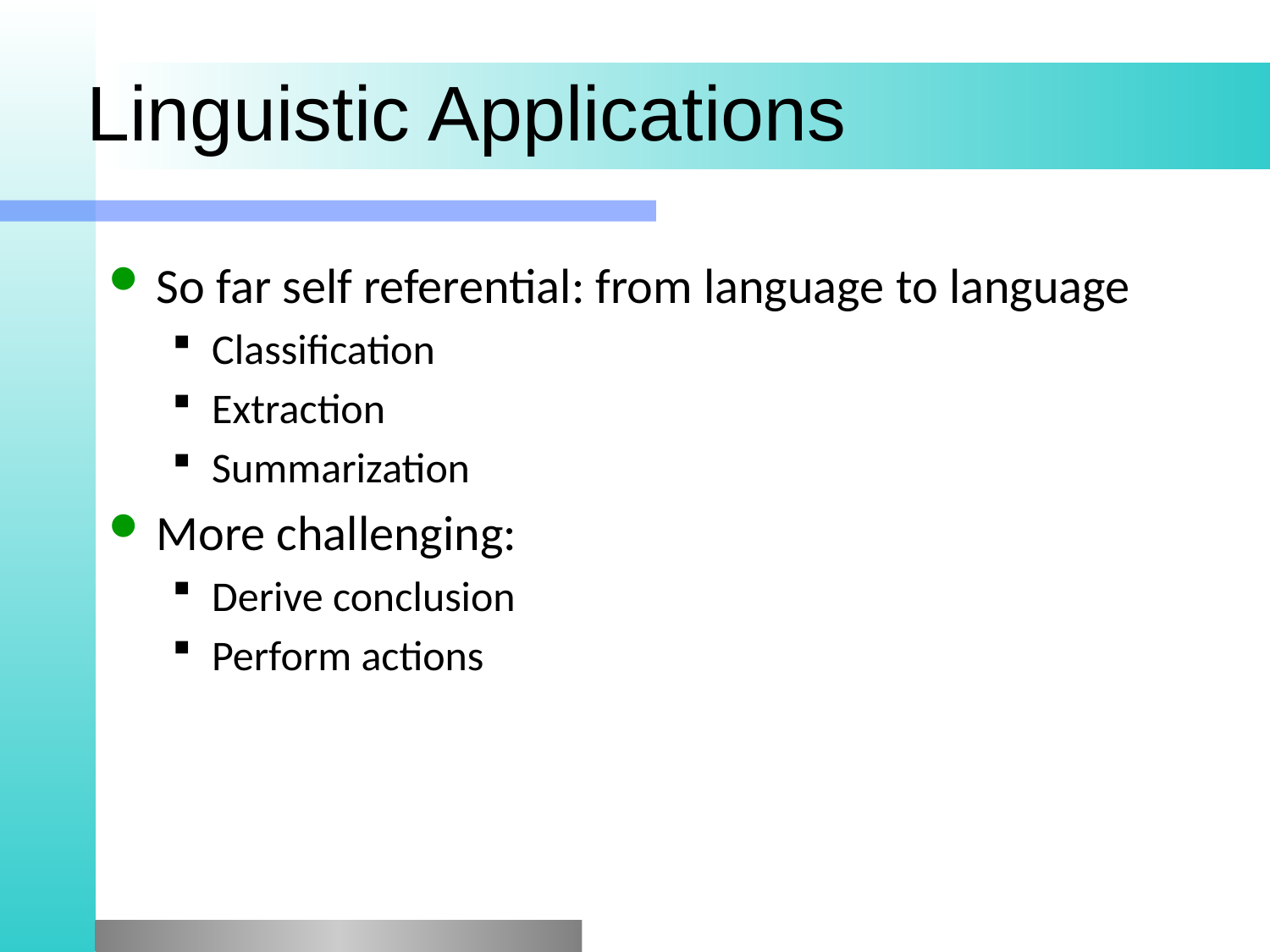

# Linguistic Applications
So far self referential: from language to language
Classification
Extraction
Summarization
More challenging:
Derive conclusion
Perform actions